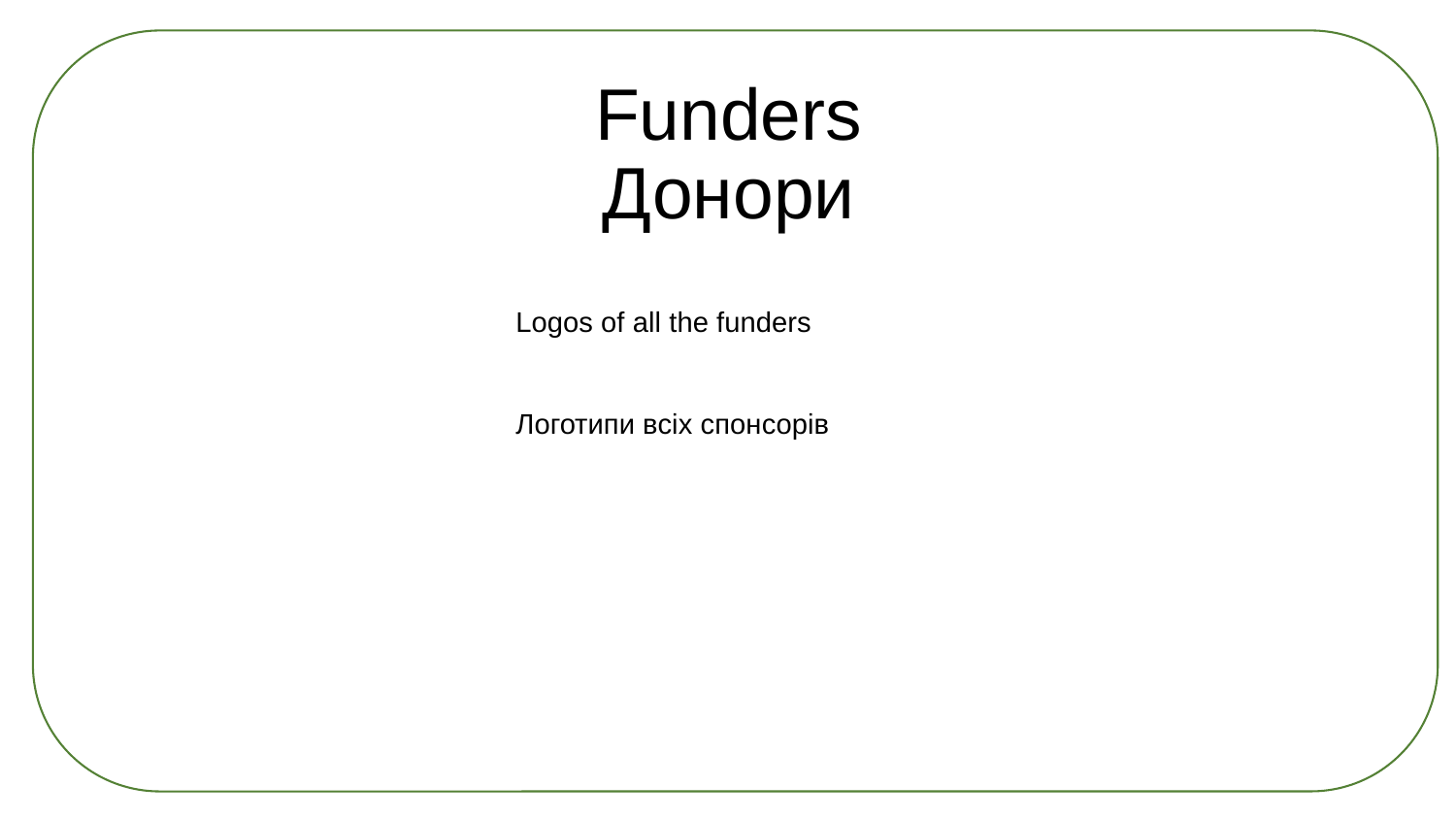

Funders
Донори
Logos of all the funders

Логотипи всіх спонсорів